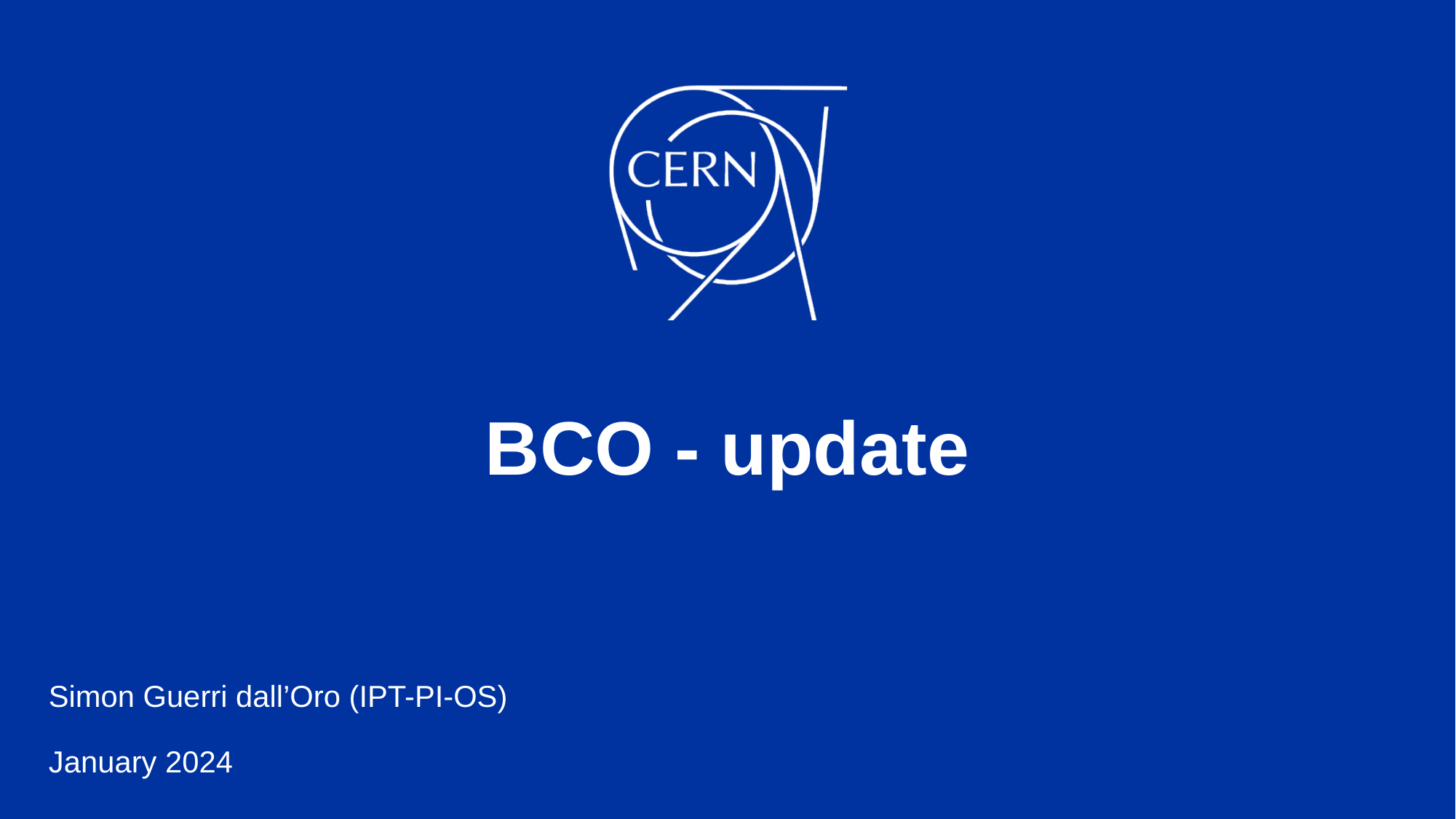

# BCO - update
Simon Guerri dall’Oro (IPT-PI-OS)
January 2024